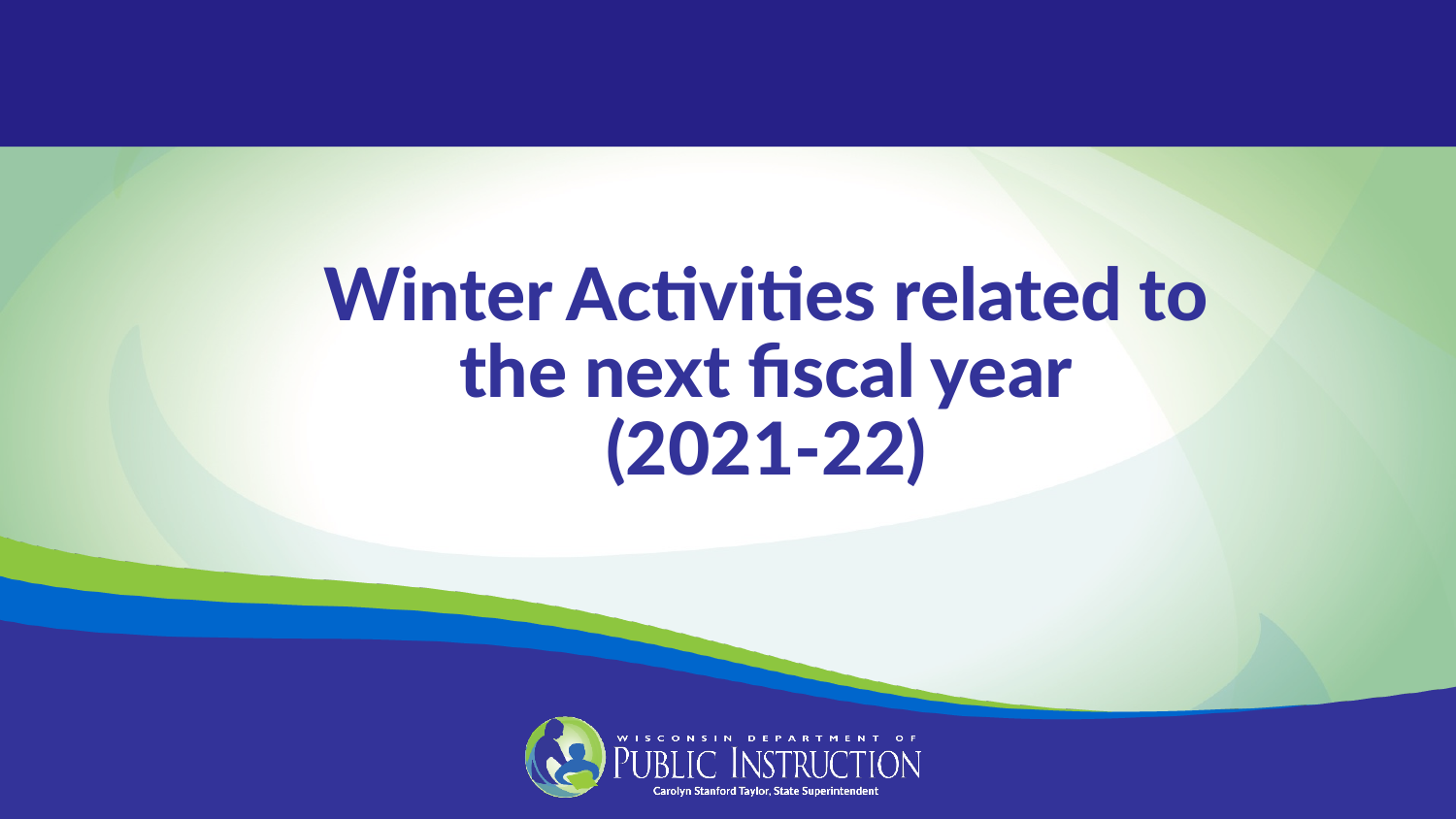

Winter Activities related to
the next fiscal year
(2021-22)